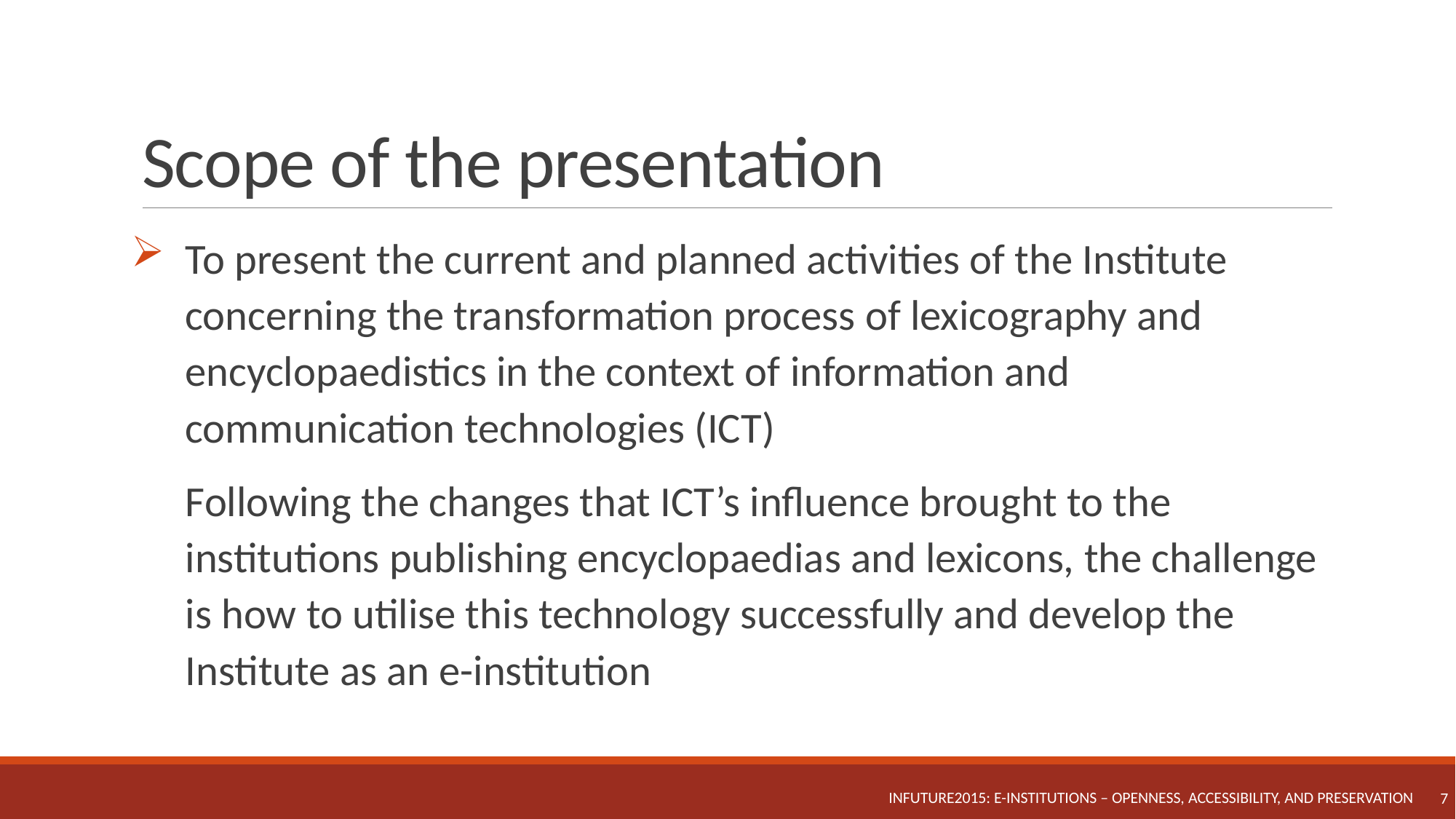

# Scope of the presentation
To present the current and planned activities of the Institute concerning the transformation process of lexicography and encyclopaedistics in the context of information and communication technologies (ICT)
	Following the changes that ICT’s influence brought to the institutions publishing encyclopaedias and lexicons, the challenge is how to utilise this technology successfully and develop the Institute as an e-institution

INFuture2015: e-Institutions – Openness, Accessibility, and Preservation
7